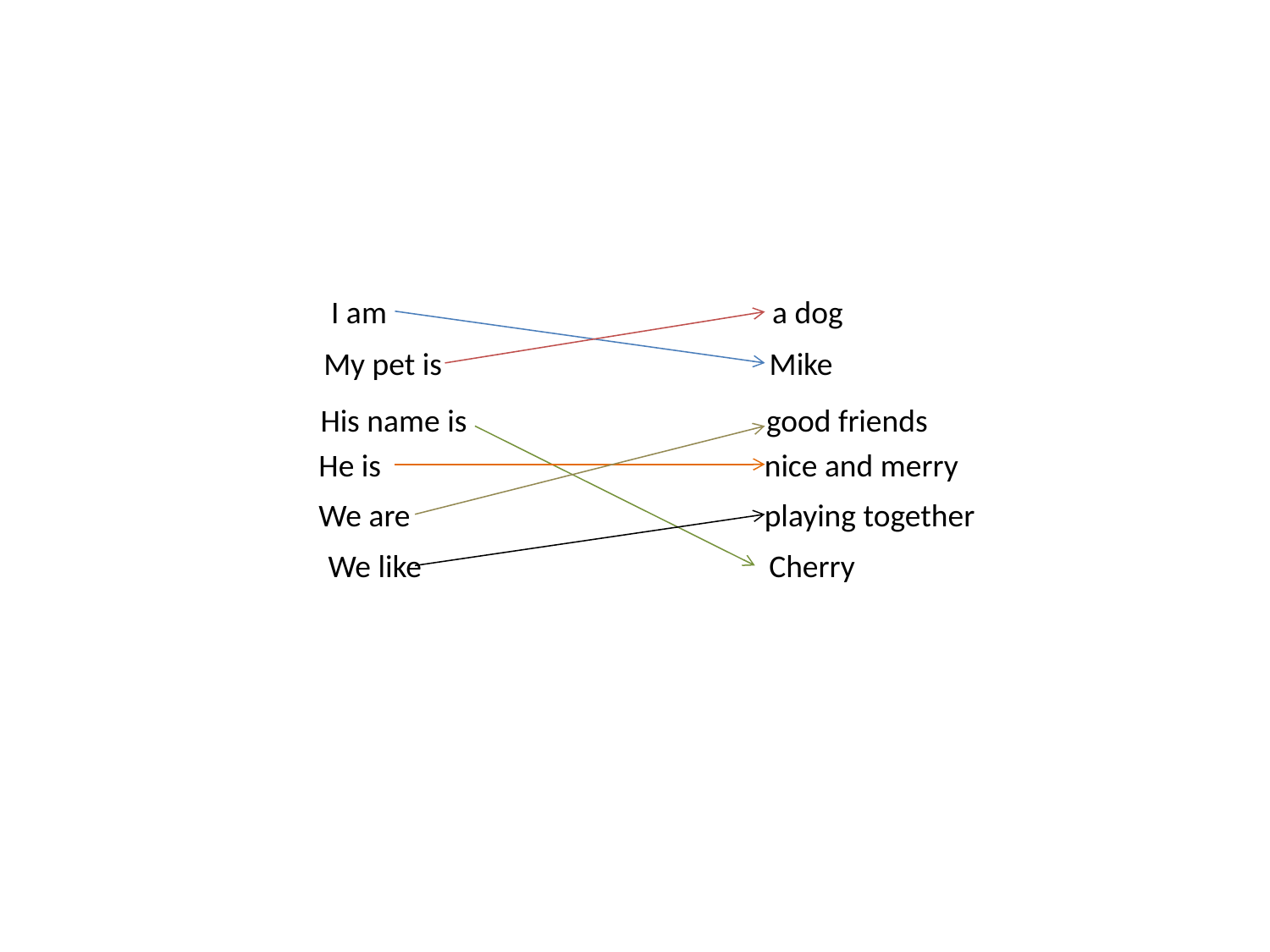

I am		                          a dog
My pet is			         Mike
His name is		         good friends
He is			         nice and merry
We are			         playing together
We like		                          Cherry